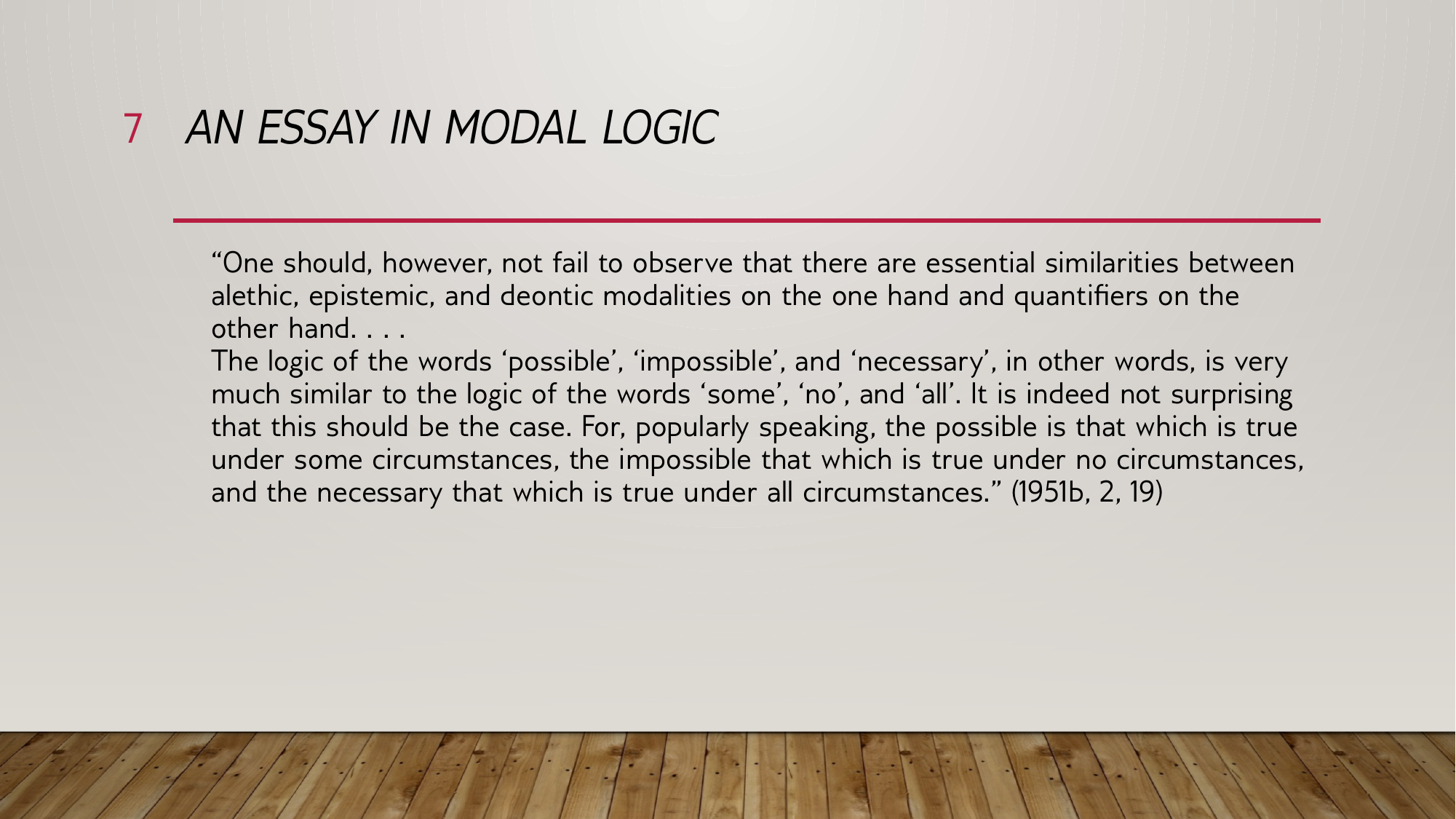

7
# An Essay in Modal Logic
	“One should, however, not fail to observe that there are essential similarities between alethic, epistemic, and deontic modalities on the one hand and quantifiers on the other hand. . . .
The logic of the words ‘possible’, ‘impossible’, and ‘necessary’, in other words, is very much similar to the logic of the words ‘some’, ‘no’, and ‘all’. It is indeed not surprising that this should be the case. For, popularly speaking, the possible is that which is true under some circumstances, the impossible that which is true under no circumstances, and the necessary that which is true under all circumstances.” (1951b, 2, 19)